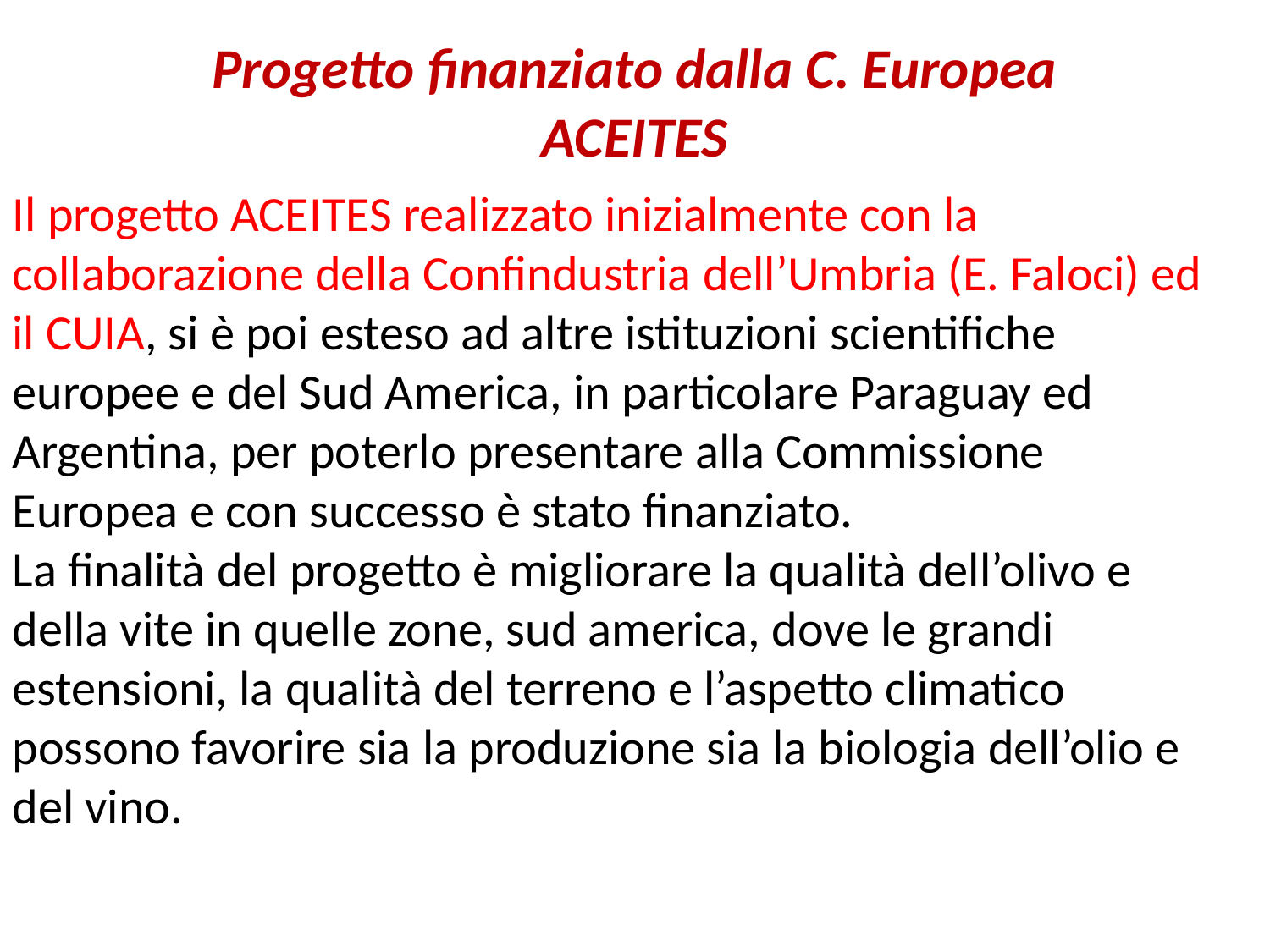

Progetto finanziato dalla C. Europea ACEITES
Il progetto ACEITES realizzato inizialmente con la collaborazione della Confindustria dell’Umbria (E. Faloci) ed il CUIA, si è poi esteso ad altre istituzioni scientifiche europee e del Sud America, in particolare Paraguay ed Argentina, per poterlo presentare alla Commissione Europea e con successo è stato finanziato.
La finalità del progetto è migliorare la qualità dell’olivo e della vite in quelle zone, sud america, dove le grandi estensioni, la qualità del terreno e l’aspetto climatico possono favorire sia la produzione sia la biologia dell’olio e del vino.